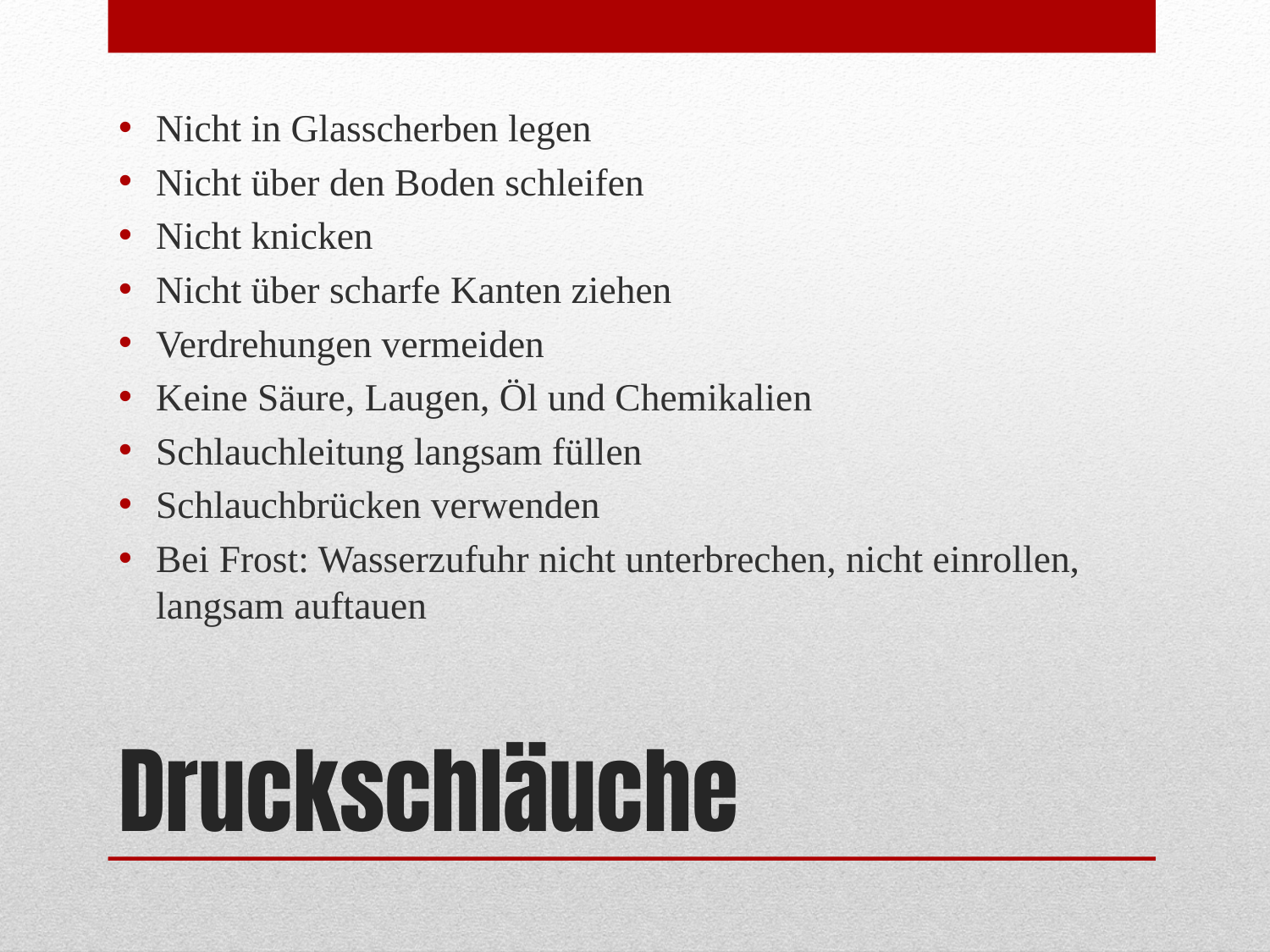

Nicht in Glasscherben legen
Nicht über den Boden schleifen
Nicht knicken
Nicht über scharfe Kanten ziehen
Verdrehungen vermeiden
Keine Säure, Laugen, Öl und Chemikalien
Schlauchleitung langsam füllen
Schlauchbrücken verwenden
Bei Frost: Wasserzufuhr nicht unterbrechen, nicht einrollen, langsam auftauen
# Druckschläuche